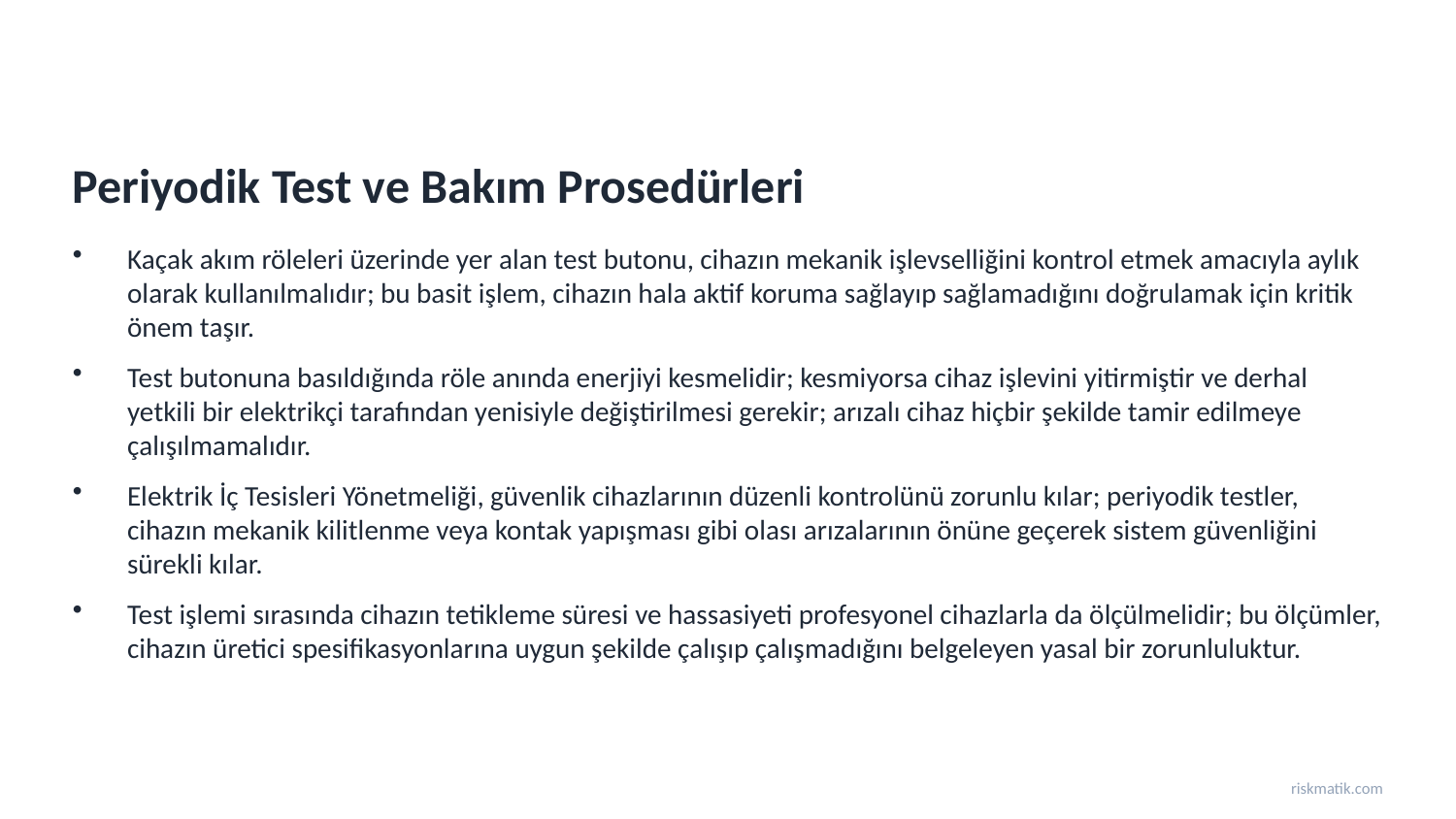

Periyodik Test ve Bakım Prosedürleri
Kaçak akım röleleri üzerinde yer alan test butonu, cihazın mekanik işlevselliğini kontrol etmek amacıyla aylık olarak kullanılmalıdır; bu basit işlem, cihazın hala aktif koruma sağlayıp sağlamadığını doğrulamak için kritik önem taşır.
Test butonuna basıldığında röle anında enerjiyi kesmelidir; kesmiyorsa cihaz işlevini yitirmiştir ve derhal yetkili bir elektrikçi tarafından yenisiyle değiştirilmesi gerekir; arızalı cihaz hiçbir şekilde tamir edilmeye çalışılmamalıdır.
Elektrik İç Tesisleri Yönetmeliği, güvenlik cihazlarının düzenli kontrolünü zorunlu kılar; periyodik testler, cihazın mekanik kilitlenme veya kontak yapışması gibi olası arızalarının önüne geçerek sistem güvenliğini sürekli kılar.
Test işlemi sırasında cihazın tetikleme süresi ve hassasiyeti profesyonel cihazlarla da ölçülmelidir; bu ölçümler, cihazın üretici spesifikasyonlarına uygun şekilde çalışıp çalışmadığını belgeleyen yasal bir zorunluluktur.
riskmatik.com